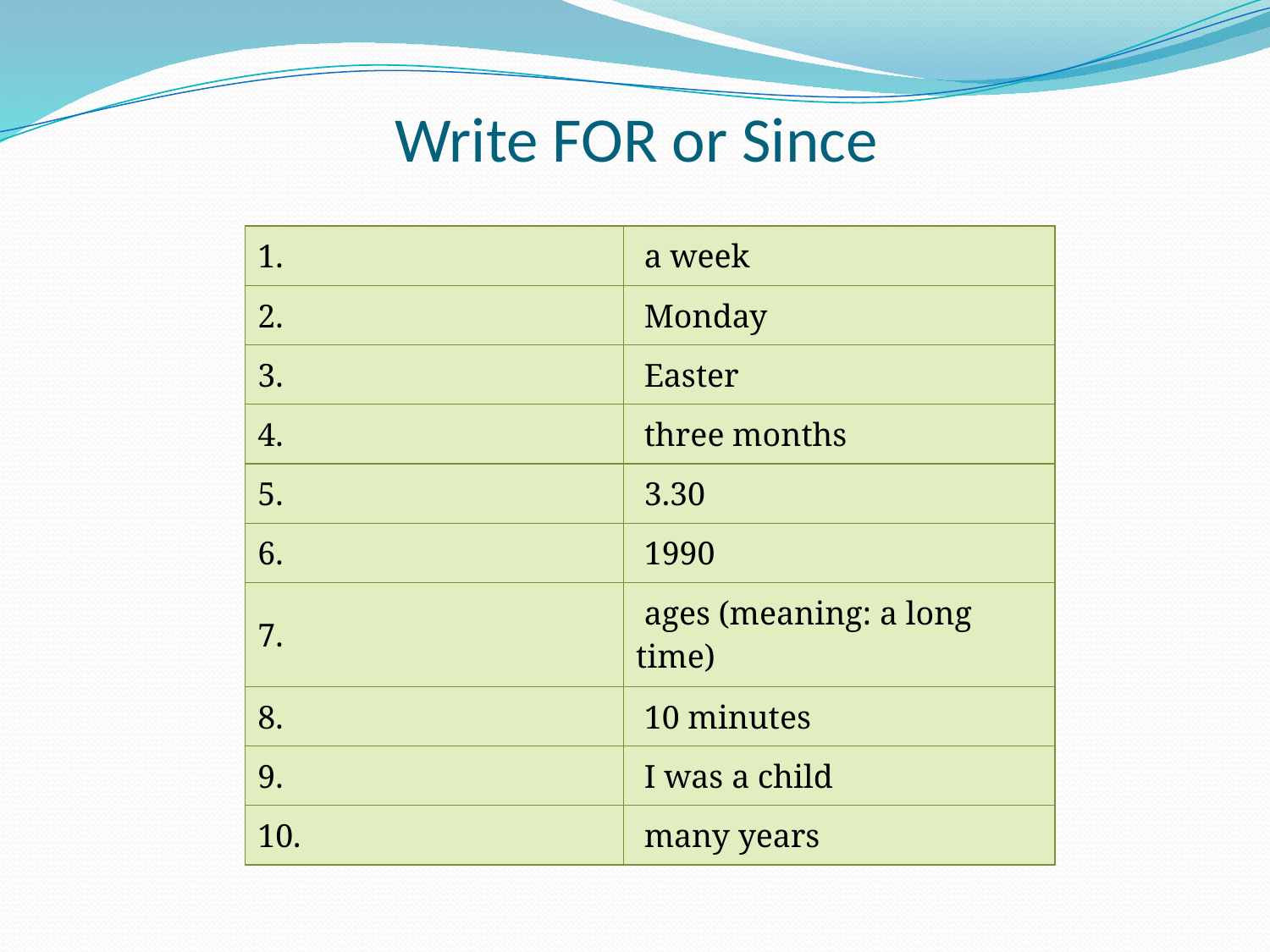

# Write FOR or Since
| 1. | a week |
| --- | --- |
| 2. | Monday |
| 3. | Easter |
| 4. | three months |
| 5. | 3.30 |
| 6. | 1990 |
| 7. | ages (meaning: a long time) |
| 8. | 10 minutes |
| 9. | I was a child |
| 10. | many years |